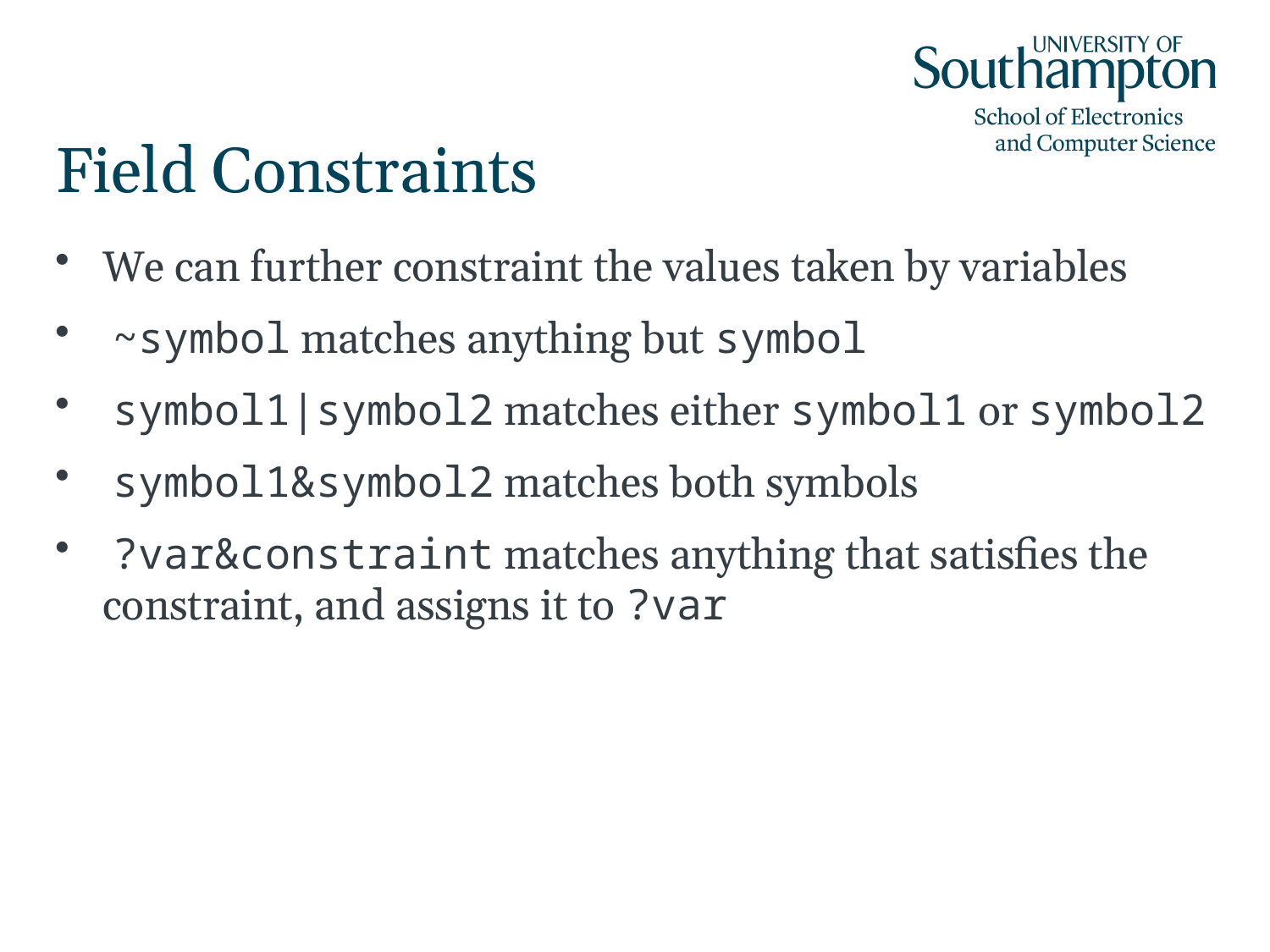

# Field Constraints
We can further constraint the values taken by variables
 ~symbol matches anything but symbol
 symbol1|symbol2 matches either symbol1 or symbol2
 symbol1&symbol2 matches both symbols
 ?var&constraint matches anything that satisfies the constraint, and assigns it to ?var